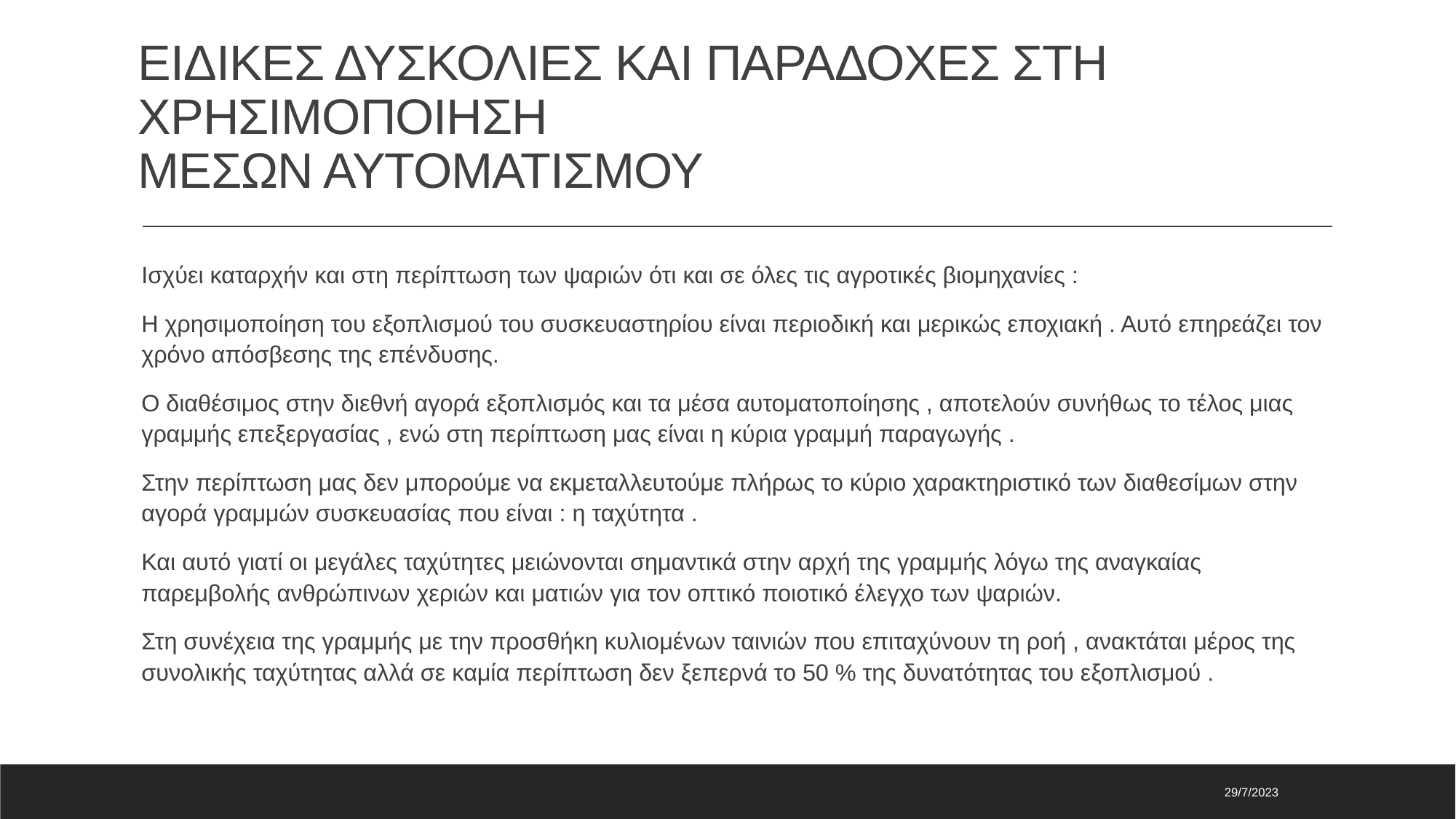

# ΕΙΔΙΚΕΣ ΔΥΣΚΟΛΙΕΣ ΚΑΙ ΠΑΡΑΔΟΧΕΣ ΣΤΗ ΧΡΗΣΙΜΟΠΟΙΗΣΗ ΜΕΣΩΝ ΑΥΤΟΜΑΤΙΣΜΟΥ
Ισχύει καταρχήν και στη περίπτωση των ψαριών ότι και σε όλες τις αγροτικές βιομηχανίες :
Η χρησιμοποίηση του εξοπλισμού του συσκευαστηρίου είναι περιοδική και μερικώς εποχιακή . Αυτό επηρεάζει τον χρόνο απόσβεσης της επένδυσης.
Ο διαθέσιμος στην διεθνή αγορά εξοπλισμός και τα μέσα αυτοματοποίησης , αποτελούν συνήθως το τέλος μιας γραμμής επεξεργασίας , ενώ στη περίπτωση μας είναι η κύρια γραμμή παραγωγής .
Στην περίπτωση μας δεν μπορούμε να εκμεταλλευτούμε πλήρως το κύριο χαρακτηριστικό των διαθεσίμων στην αγορά γραμμών συσκευασίας που είναι : η ταχύτητα .
Και αυτό γιατί οι μεγάλες ταχύτητες μειώνονται σημαντικά στην αρχή της γραμμής λόγω της αναγκαίας παρεμβολής ανθρώπινων χεριών και ματιών για τον οπτικό ποιοτικό έλεγχο των ψαριών.
Στη συνέχεια της γραμμής με την προσθήκη κυλιομένων ταινιών που επιταχύνουν τη ροή , ανακτάται μέρος της συνολικής ταχύτητας αλλά σε καμία περίπτωση δεν ξεπερνά το 50 % της δυνατότητας του εξοπλισμού .
29/7/2023